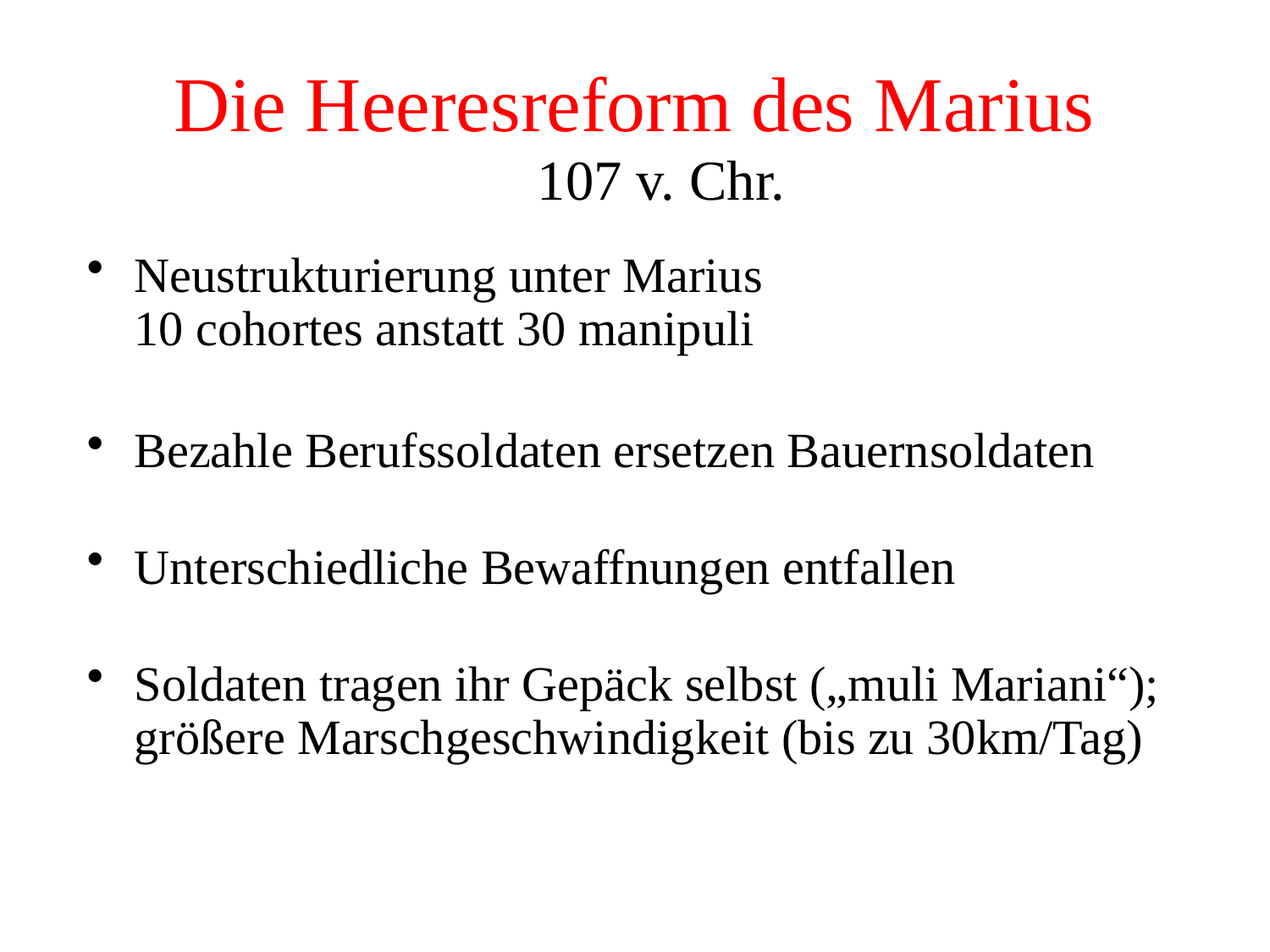

# Die Heeresreform des Marius
107 v. Chr.
Neustrukturierung unter Marius
10 cohortes anstatt 30 manipuli
Bezahle Berufssoldaten ersetzen Bauernsoldaten
Unterschiedliche Bewaffnungen entfallen
Soldaten tragen ihr Gepäck selbst („muli Mariani“); größere Marschgeschwindigkeit (bis zu 30km/Tag)